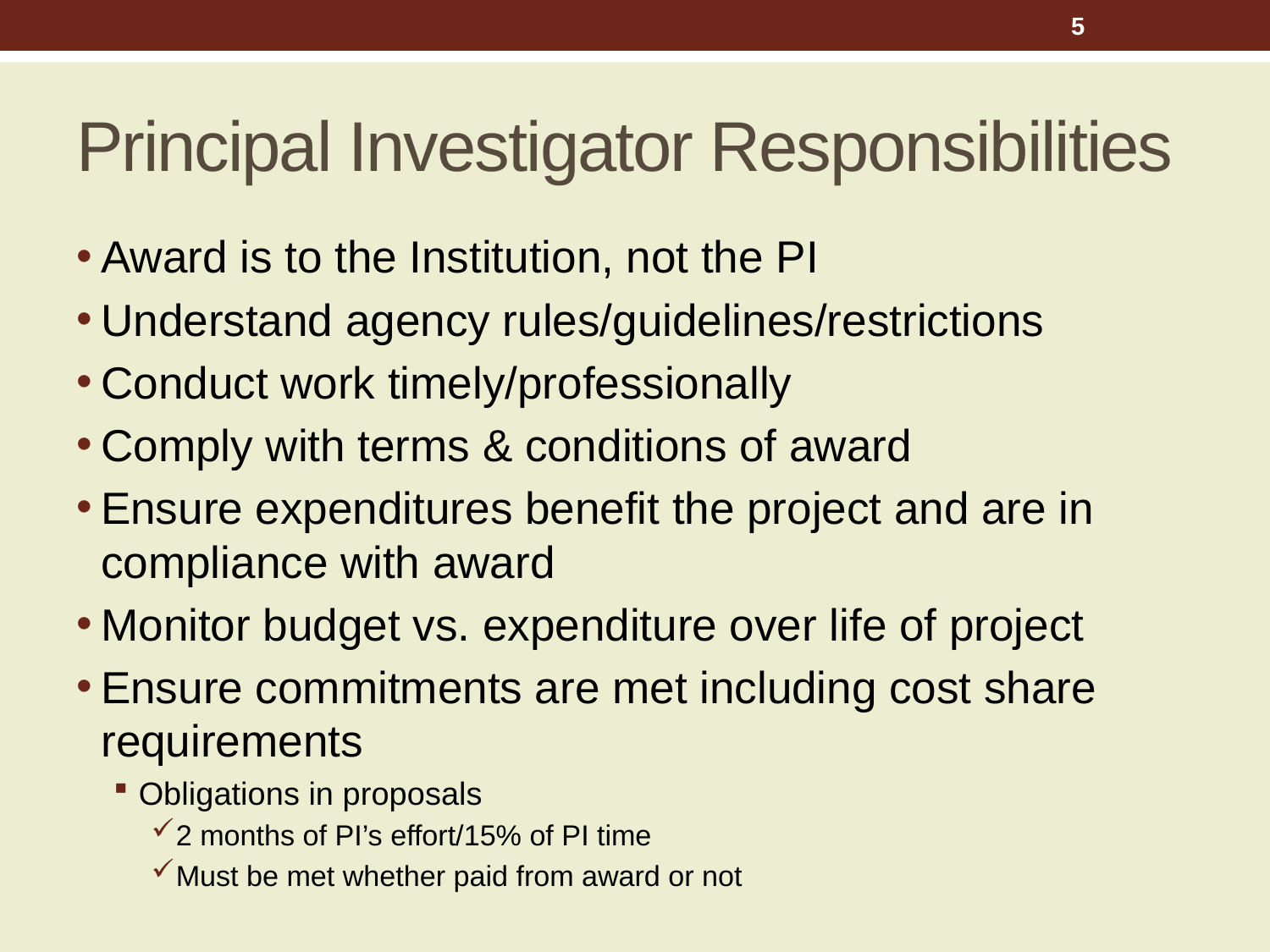

5
# Principal Investigator Responsibilities
Award is to the Institution, not the PI
Understand agency rules/guidelines/restrictions
Conduct work timely/professionally
Comply with terms & conditions of award
Ensure expenditures benefit the project and are in compliance with award
Monitor budget vs. expenditure over life of project
Ensure commitments are met including cost share requirements
Obligations in proposals
2 months of PI’s effort/15% of PI time
Must be met whether paid from award or not